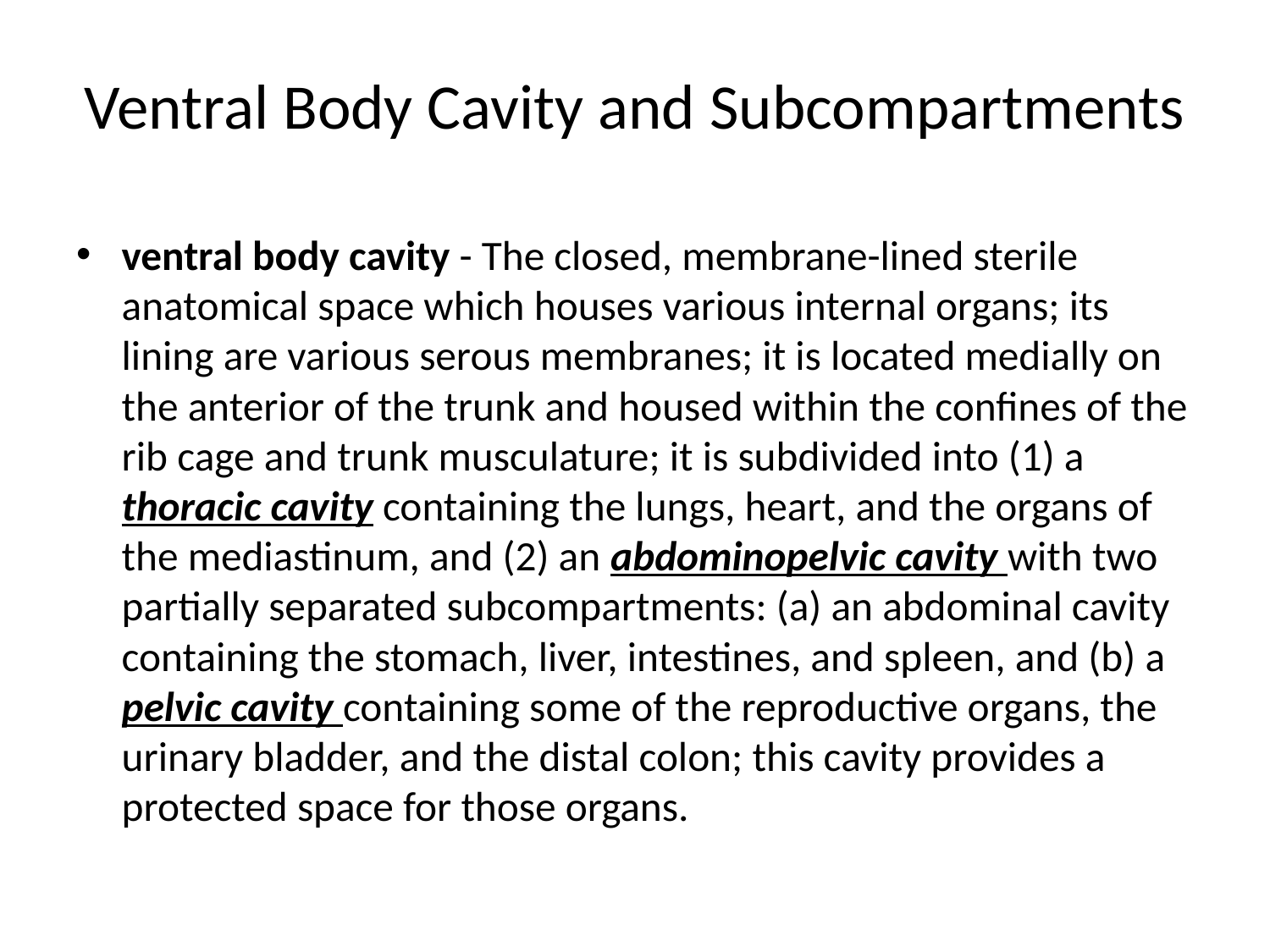

# Ventral Body Cavity and Subcompartments
ventral body cavity - The closed, membrane-lined sterile anatomical space which houses various internal organs; its lining are various serous membranes; it is located medially on the anterior of the trunk and housed within the confines of the rib cage and trunk musculature; it is subdivided into (1) a thoracic cavity containing the lungs, heart, and the organs of the mediastinum, and (2) an abdominopelvic cavity with two partially separated subcompartments: (a) an abdominal cavity containing the stomach, liver, intestines, and spleen, and (b) a pelvic cavity containing some of the reproductive organs, the urinary bladder, and the distal colon; this cavity provides a protected space for those organs.